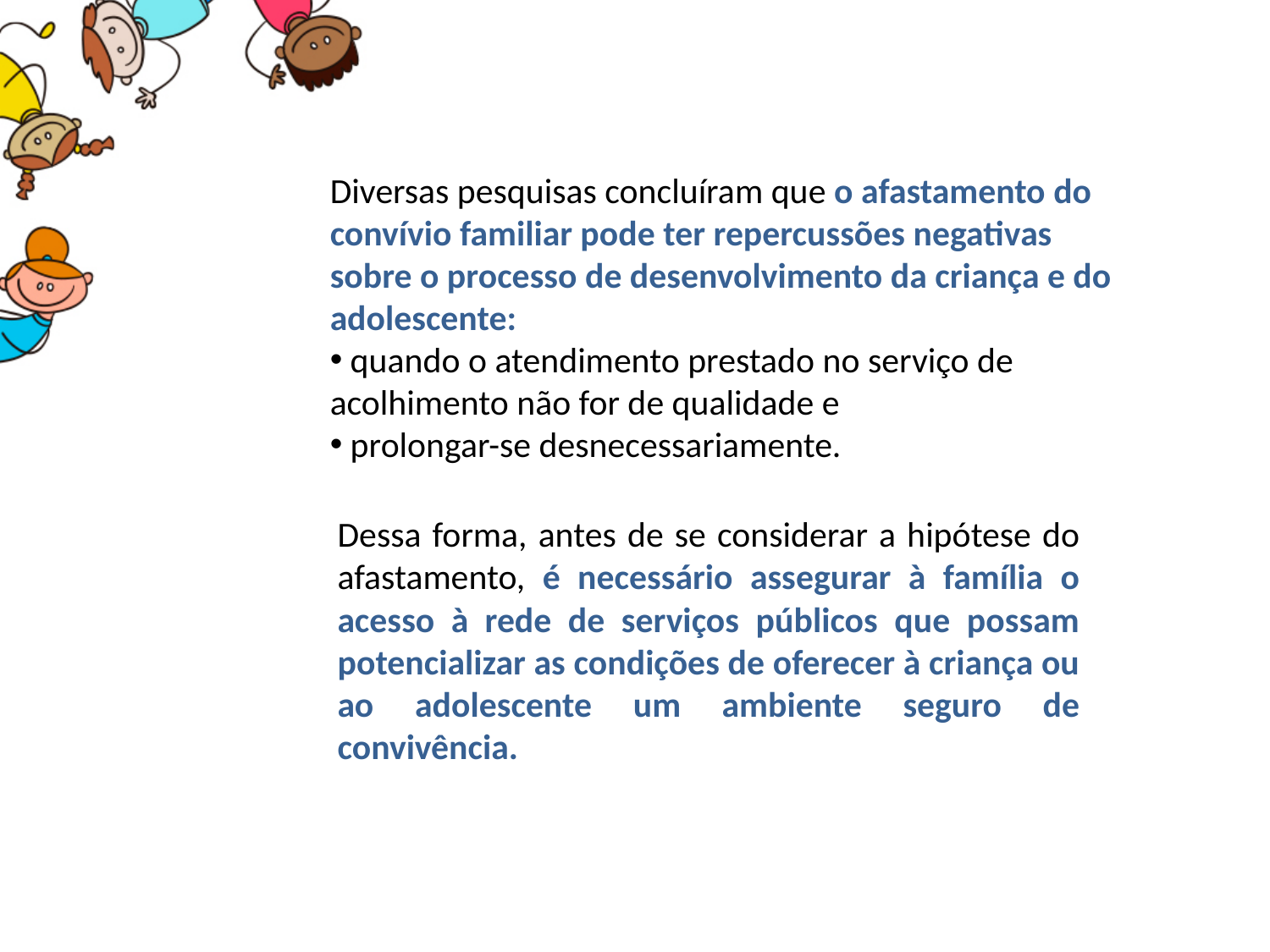

Diversas pesquisas concluíram que o afastamento do convívio familiar pode ter repercussões negativas
sobre o processo de desenvolvimento da criança e do adolescente:
 quando o atendimento prestado no serviço de acolhimento não for de qualidade e
 prolongar-se desnecessariamente.

Dessa forma, antes de se considerar a hipótese do afastamento, é necessário assegurar à família o acesso à rede de serviços públicos que possam potencializar as condições de oferecer à criança ou ao adolescente um ambiente seguro de convivência.